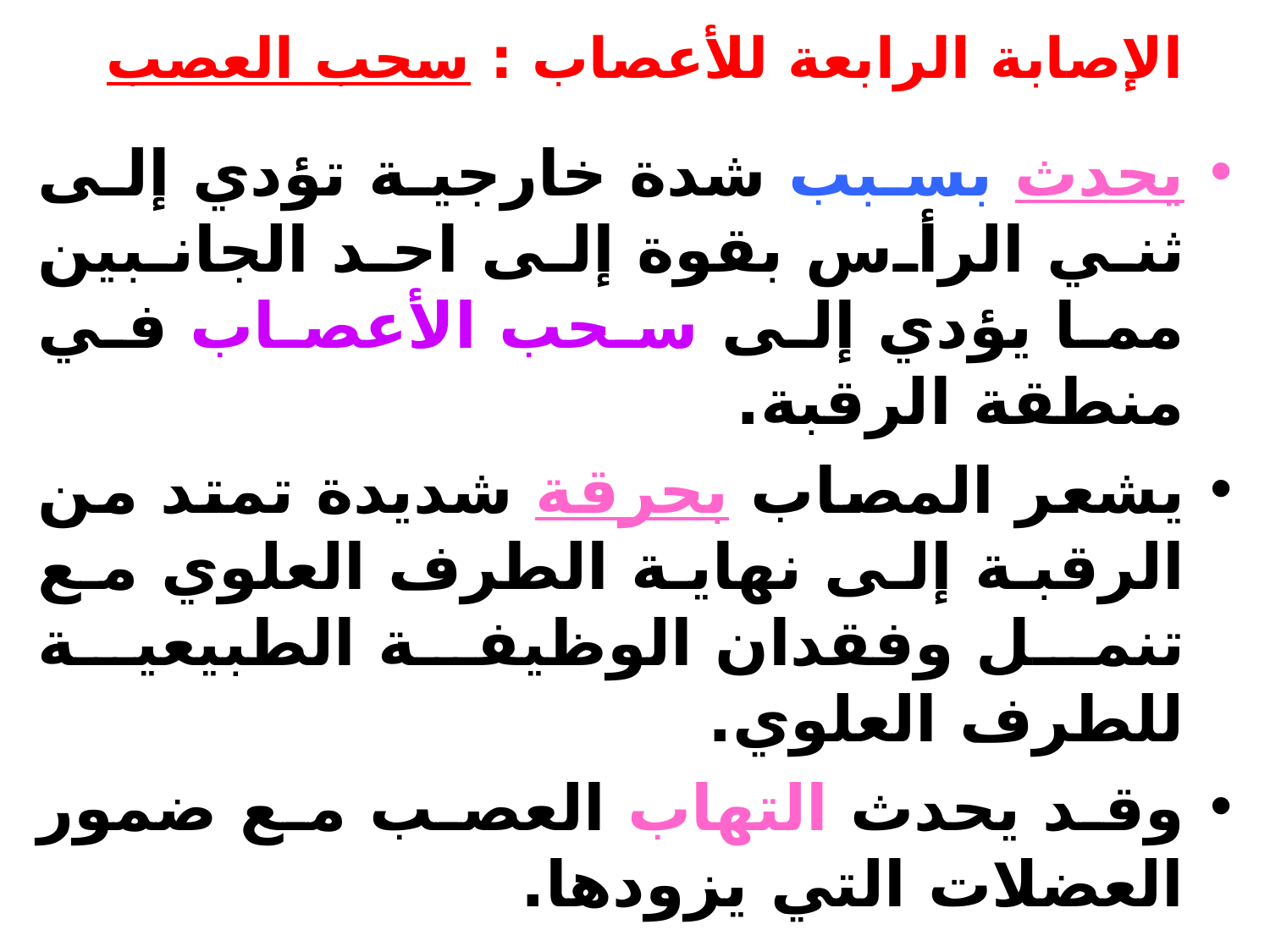

# الإصابة الرابعة للأعصاب : سحب العصب
يحدث بسبب شدة خارجية تؤدي إلى ثني الرأس بقوة إلى احد الجانبين مما يؤدي إلى سحب الأعصاب في منطقة الرقبة.
يشعر المصاب بحرقة شديدة تمتد من الرقبة إلى نهاية الطرف العلوي مع تنمل وفقدان الوظيفة الطبيعية للطرف العلوي.
وقد يحدث التهاب العصب مع ضمور العضلات التي يزودها.